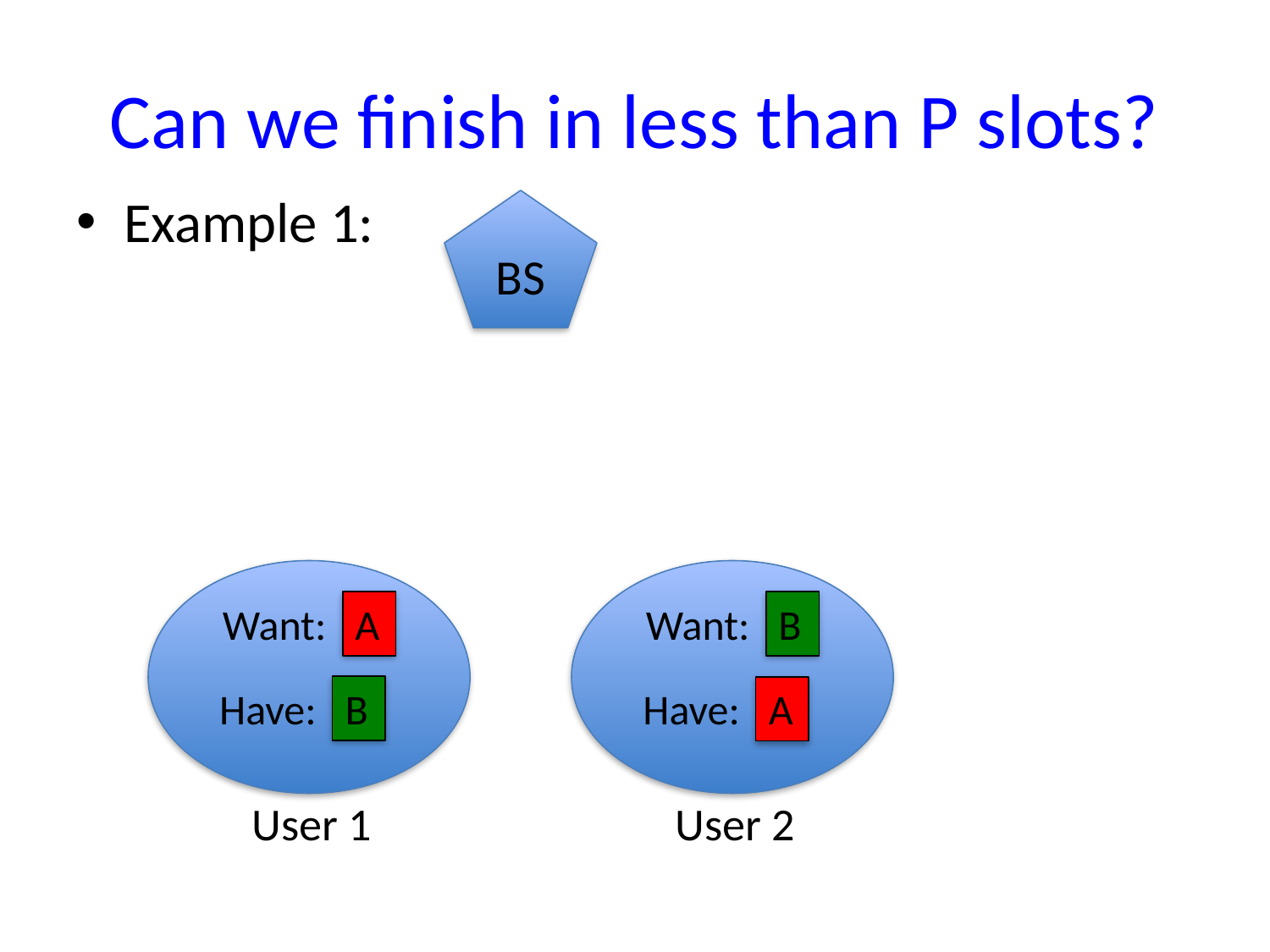

# Can we finish in less than P slots?
Example 1:
BS

Want:   A

Want:   B

Have:   B

Have:   A

User 1
User 2